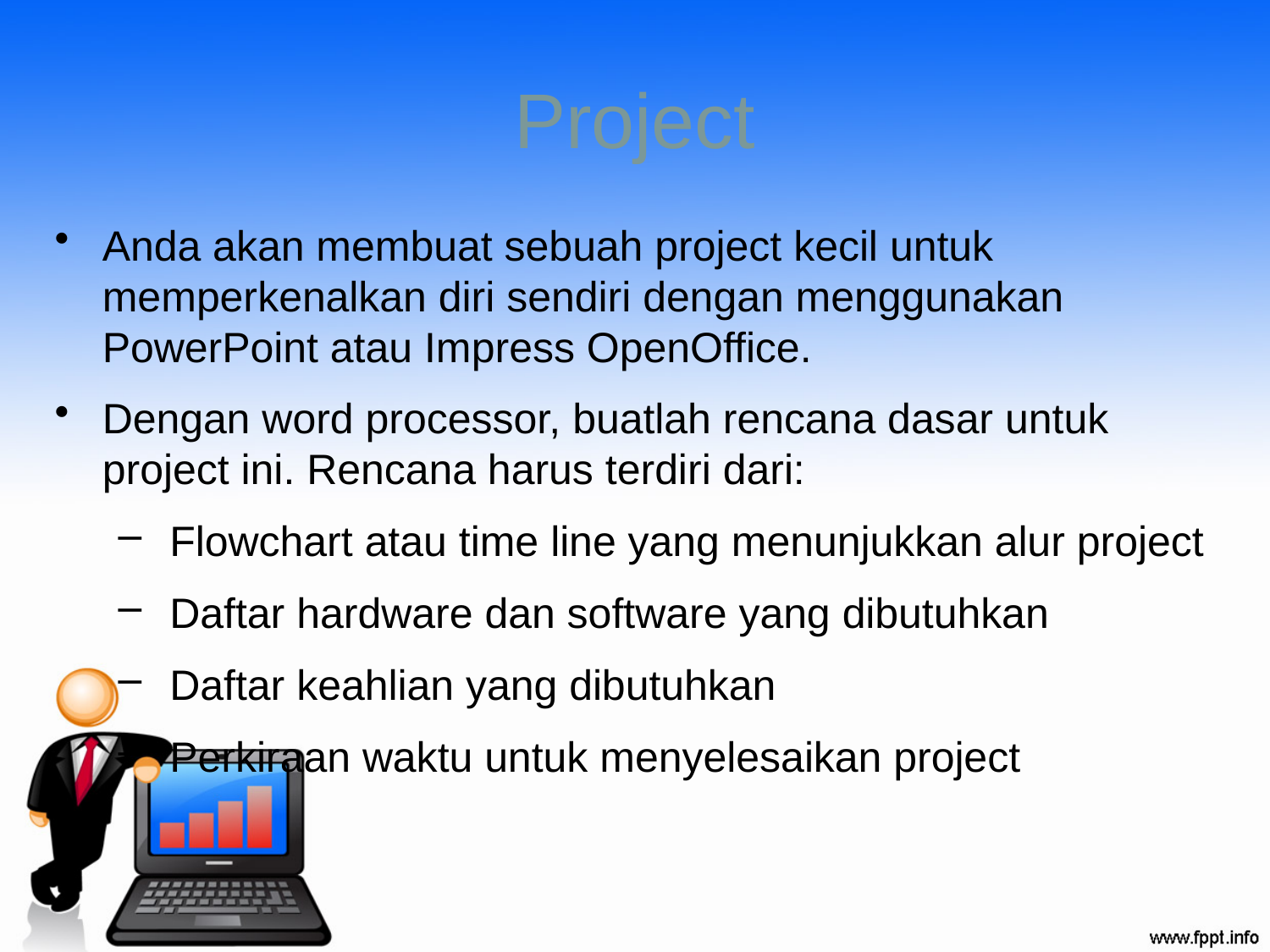

# Project
Anda akan membuat sebuah project kecil untuk memperkenalkan diri sendiri dengan menggunakan PowerPoint atau Impress OpenOffice.
Dengan word processor, buatlah rencana dasar untuk project ini. Rencana harus terdiri dari:
 Flowchart atau time line yang menunjukkan alur project
 Daftar hardware dan software yang dibutuhkan
 Daftar keahlian yang dibutuhkan
 Perkiraan waktu untuk menyelesaikan project